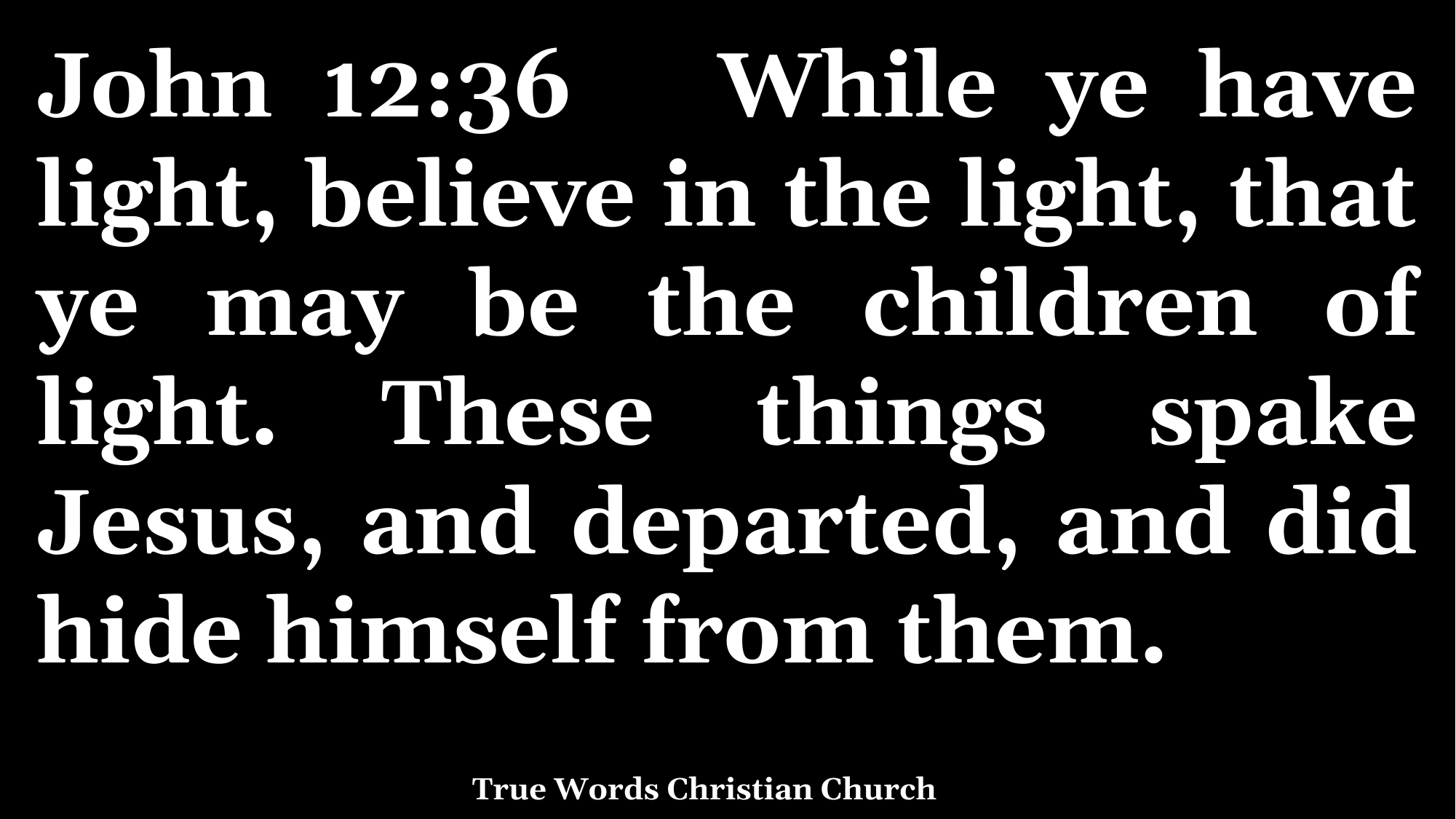

John 12:36   While ye have light, believe in the light, that ye may be the children of light. These things spake Jesus, and departed, and did hide himself from them.
True Words Christian Church